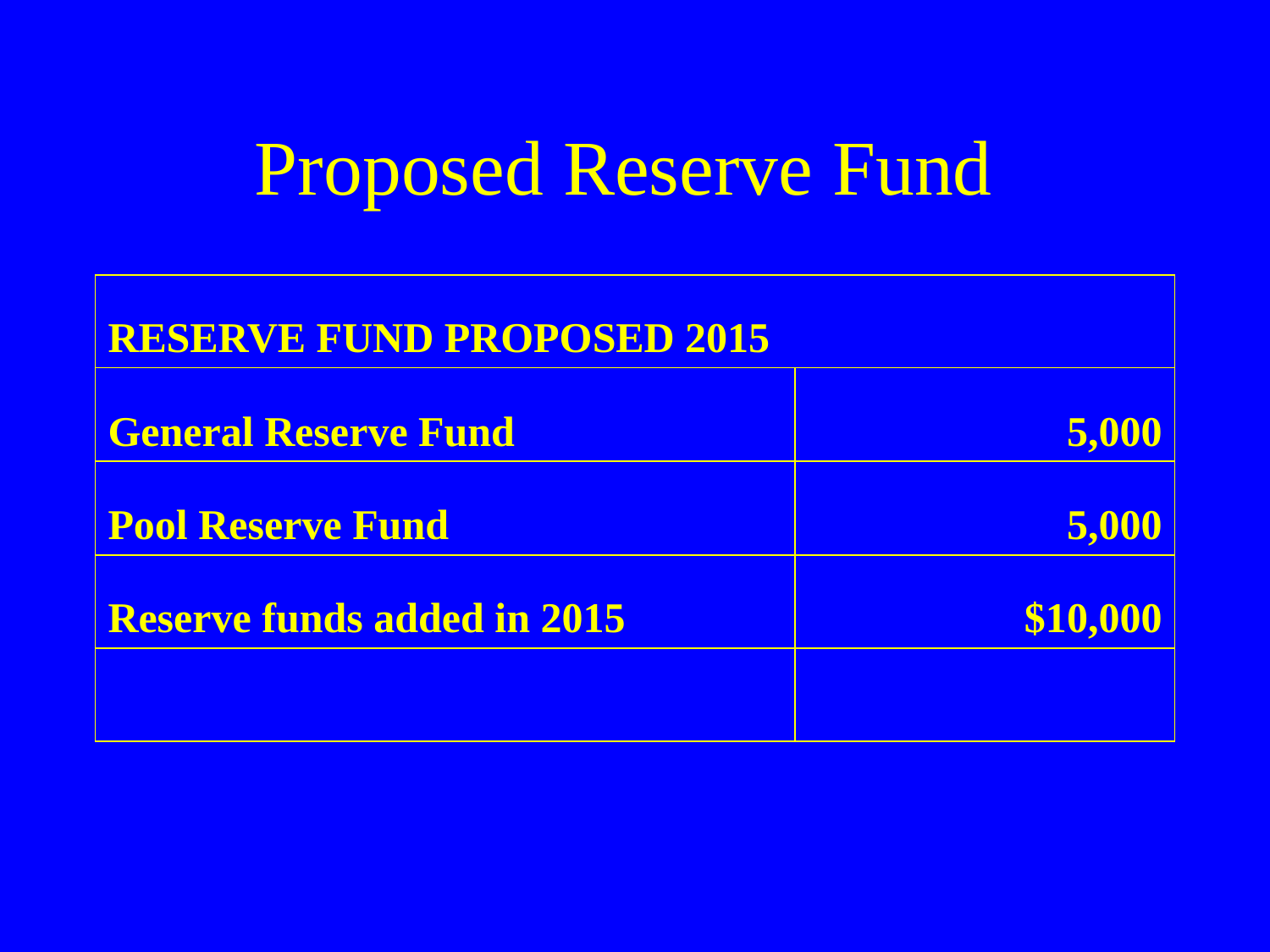

# Proposed Reserve Fund
| RESERVE FUND PROPOSED 2015 |  |
| --- | --- |
| General Reserve Fund | 5,000 |
| Pool Reserve Fund | 5,000 |
| Reserve funds added in 2015 | $10,000 |
|  |  |